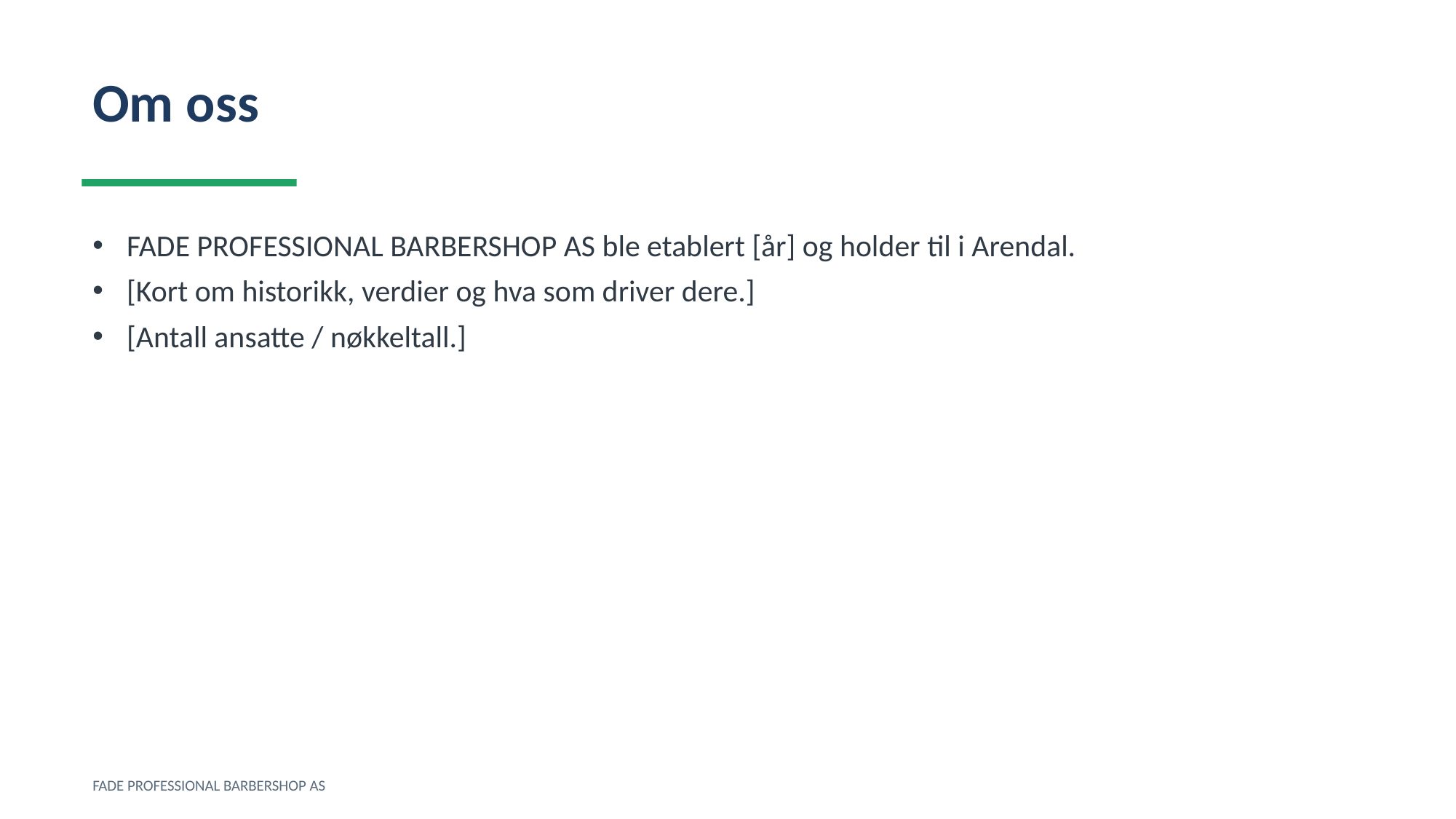

Om oss

FADE PROFESSIONAL BARBERSHOP AS ble etablert [år] og holder til i Arendal.
[Kort om historikk, verdier og hva som driver dere.]
[Antall ansatte / nøkkeltall.]
FADE PROFESSIONAL BARBERSHOP AS